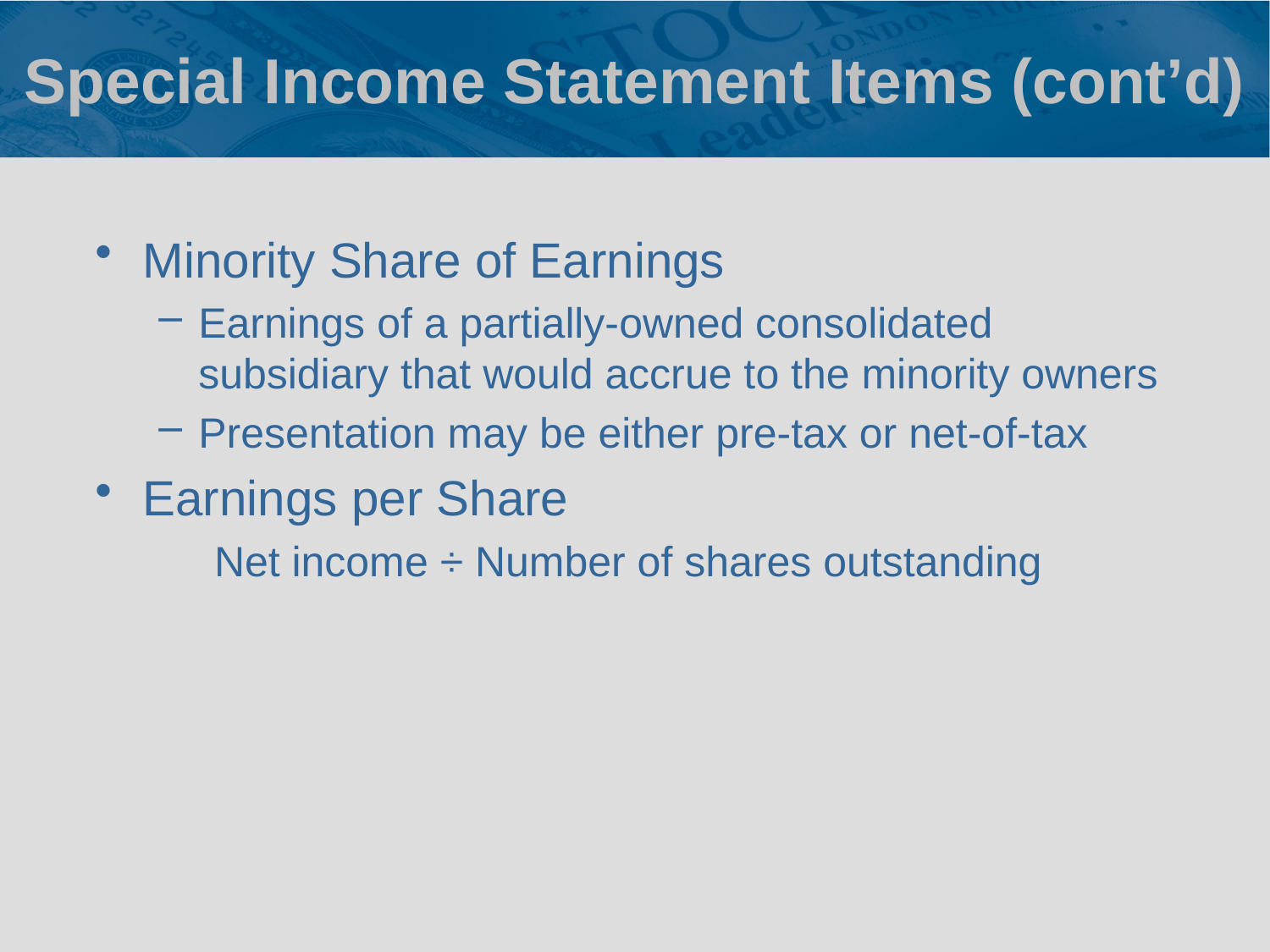

# Special Income Statement Items (cont’d)
Minority Share of Earnings
Earnings of a partially-owned consolidated subsidiary that would accrue to the minority owners
Presentation may be either pre-tax or net-of-tax
Earnings per Share
Net income ÷ Number of shares outstanding